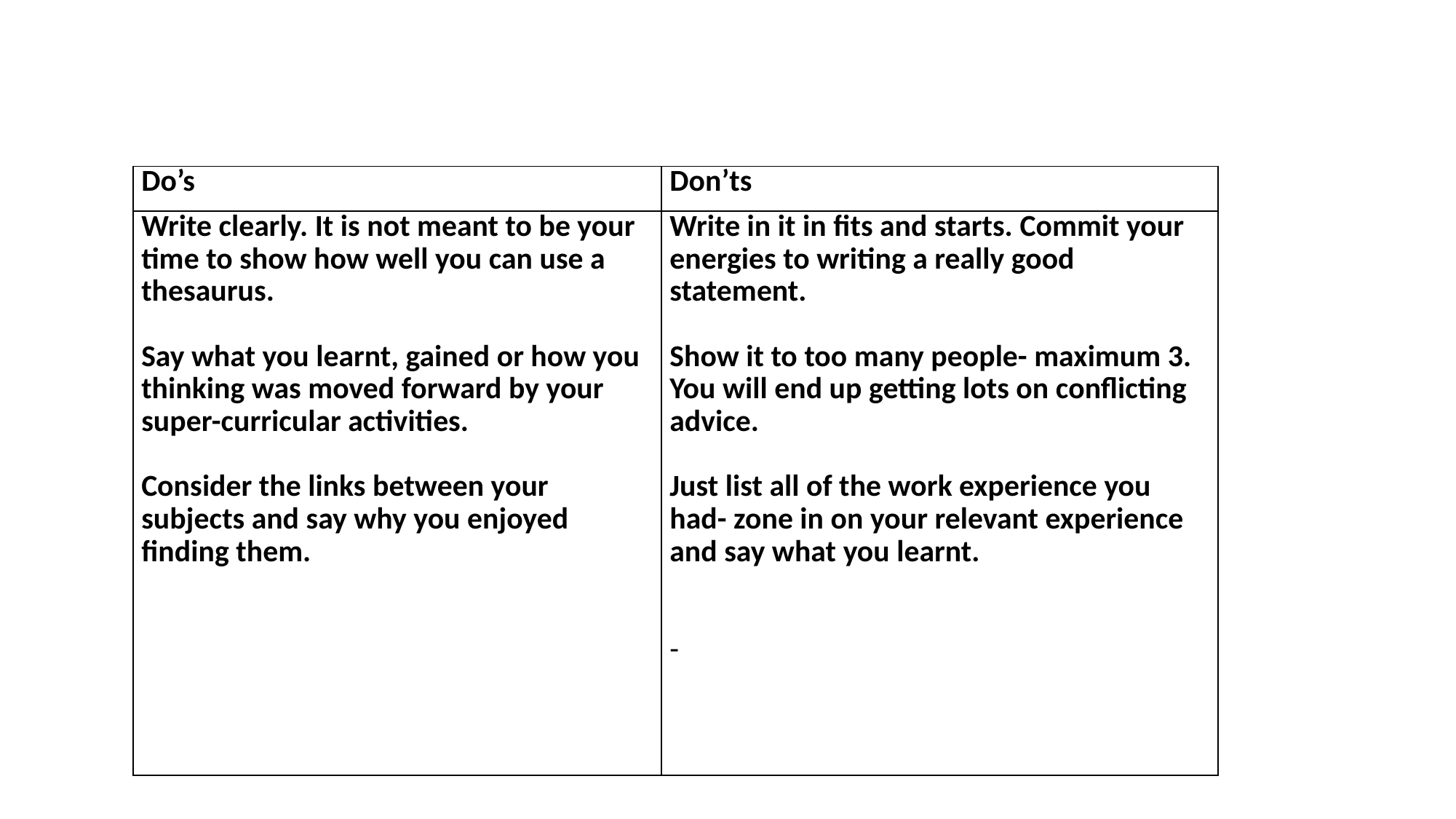

| Do’s | Don’ts |
| --- | --- |
| Write clearly. It is not meant to be your time to show how well you can use a thesaurus.   Say what you learnt, gained or how you thinking was moved forward by your super-curricular activities.   Consider the links between your subjects and say why you enjoyed finding them. | Write in it in fits and starts. Commit your energies to writing a really good statement.   Show it to too many people- maximum 3. You will end up getting lots on conflicting advice.   Just list all of the work experience you had- zone in on your relevant experience and say what you learnt. |